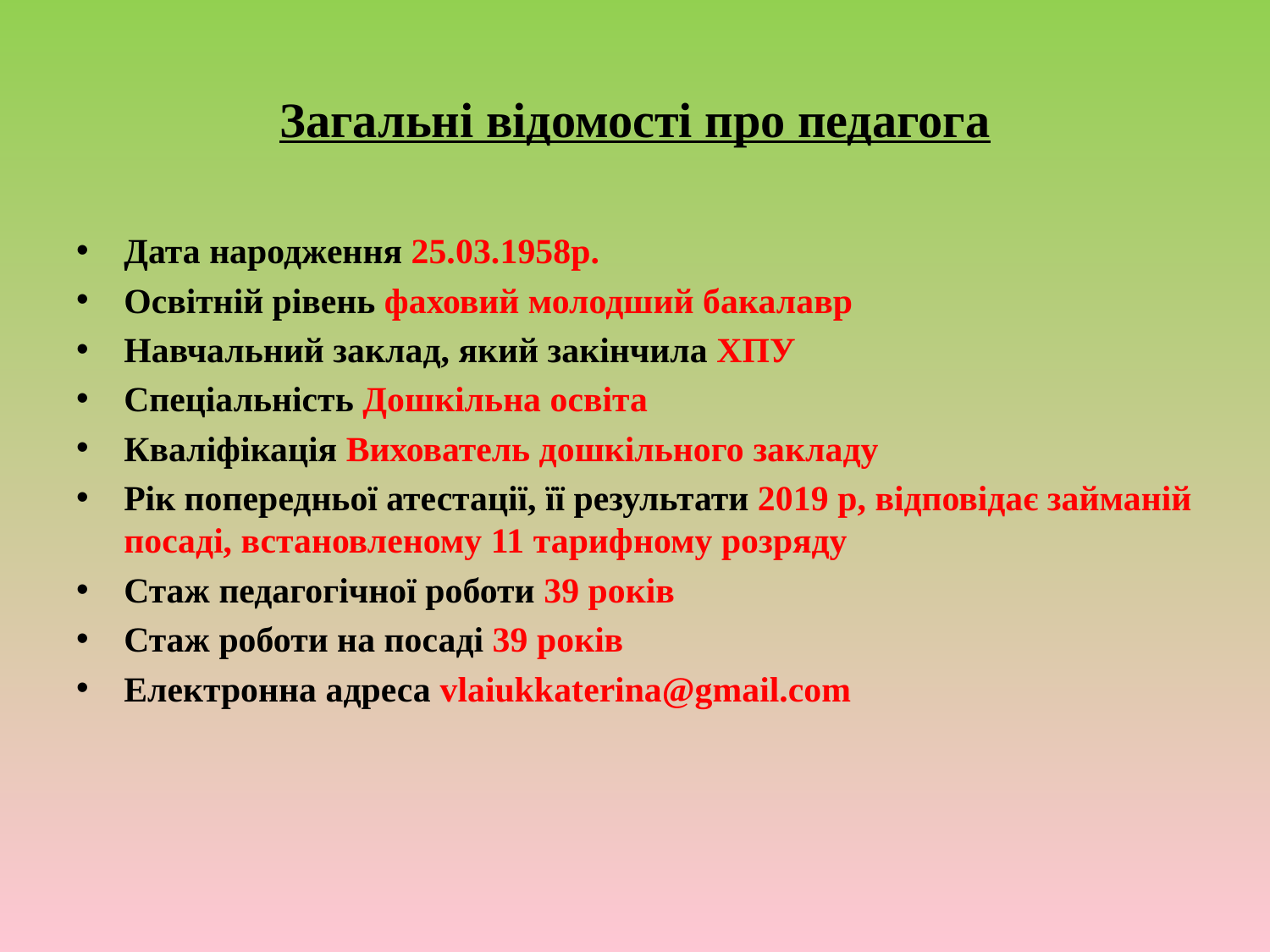

# Загальні відомості про педагога
Дата народження 25.03.1958р.
Освітній рівень фаховий молодший бакалавр
Навчальний заклад, який закінчила ХПУ
Спеціальність Дошкільна освіта
Кваліфікація Вихователь дошкільного закладу
Рік попередньої атестації, її результати 2019 р, відповідає займаній посаді, встановленому 11 тарифному розряду
Стаж педагогічної роботи 39 років
Стаж роботи на посаді 39 років
Електронна адреса vlaiukkaterina@gmail.com